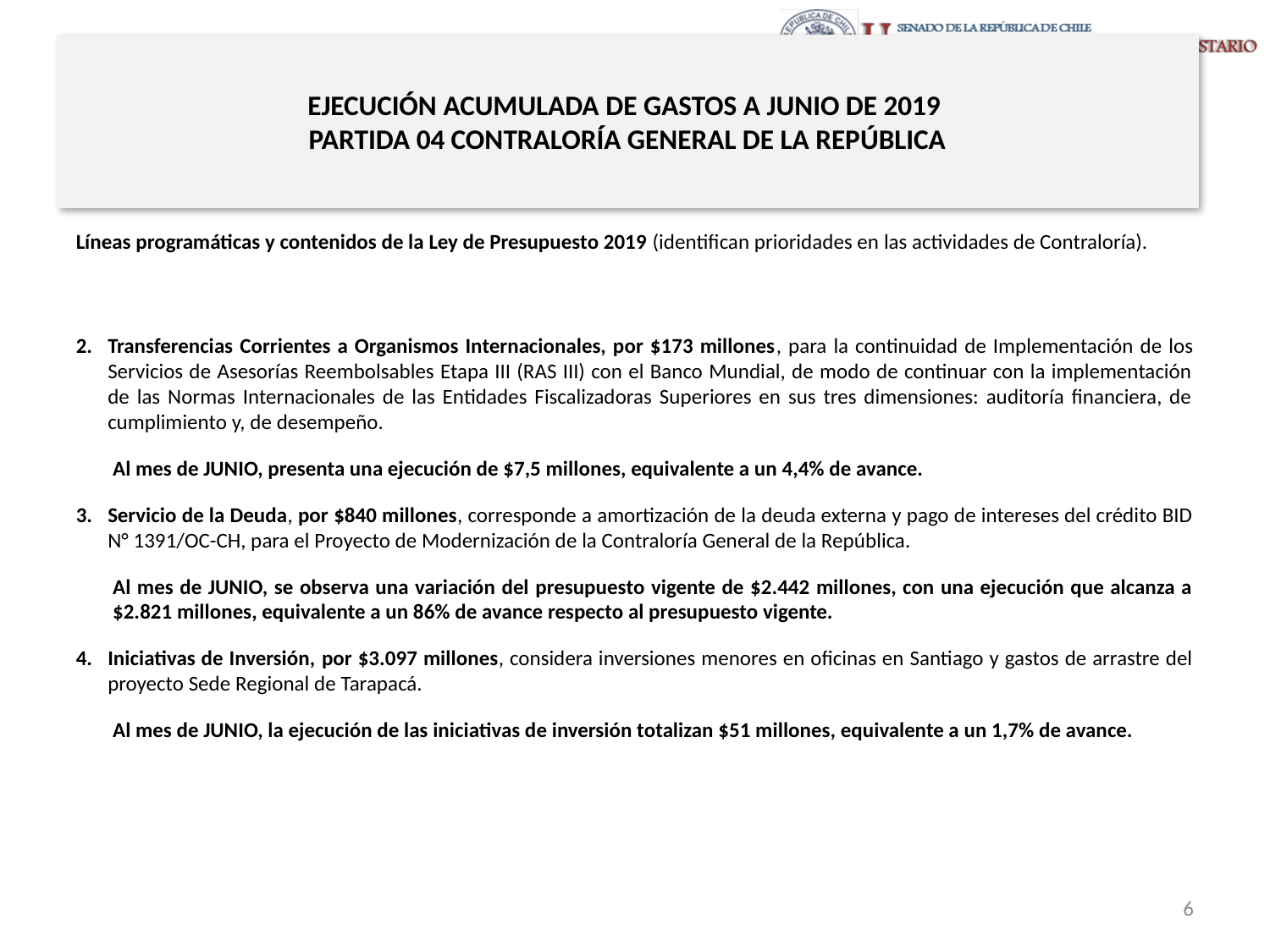

# EJECUCIÓN ACUMULADA DE GASTOS A JUNIO DE 2019 PARTIDA 04 CONTRALORÍA GENERAL DE LA REPÚBLICA
Líneas programáticas y contenidos de la Ley de Presupuesto 2019 (identifican prioridades en las actividades de Contraloría).

Transferencias Corrientes a Organismos Internacionales, por $173 millones, para la continuidad de Implementación de los Servicios de Asesorías Reembolsables Etapa III (RAS III) con el Banco Mundial, de modo de continuar con la implementación de las Normas Internacionales de las Entidades Fiscalizadoras Superiores en sus tres dimensiones: auditoría financiera, de cumplimiento y, de desempeño.
Al mes de JUNIO, presenta una ejecución de $7,5 millones, equivalente a un 4,4% de avance.
Servicio de la Deuda, por $840 millones, corresponde a amortización de la deuda externa y pago de intereses del crédito BID N° 1391/OC-CH, para el Proyecto de Modernización de la Contraloría General de la República.
Al mes de JUNIO, se observa una variación del presupuesto vigente de $2.442 millones, con una ejecución que alcanza a $2.821 millones, equivalente a un 86% de avance respecto al presupuesto vigente.
Iniciativas de Inversión, por $3.097 millones, considera inversiones menores en oficinas en Santiago y gastos de arrastre del proyecto Sede Regional de Tarapacá.
Al mes de JUNIO, la ejecución de las iniciativas de inversión totalizan $51 millones, equivalente a un 1,7% de avance.

6